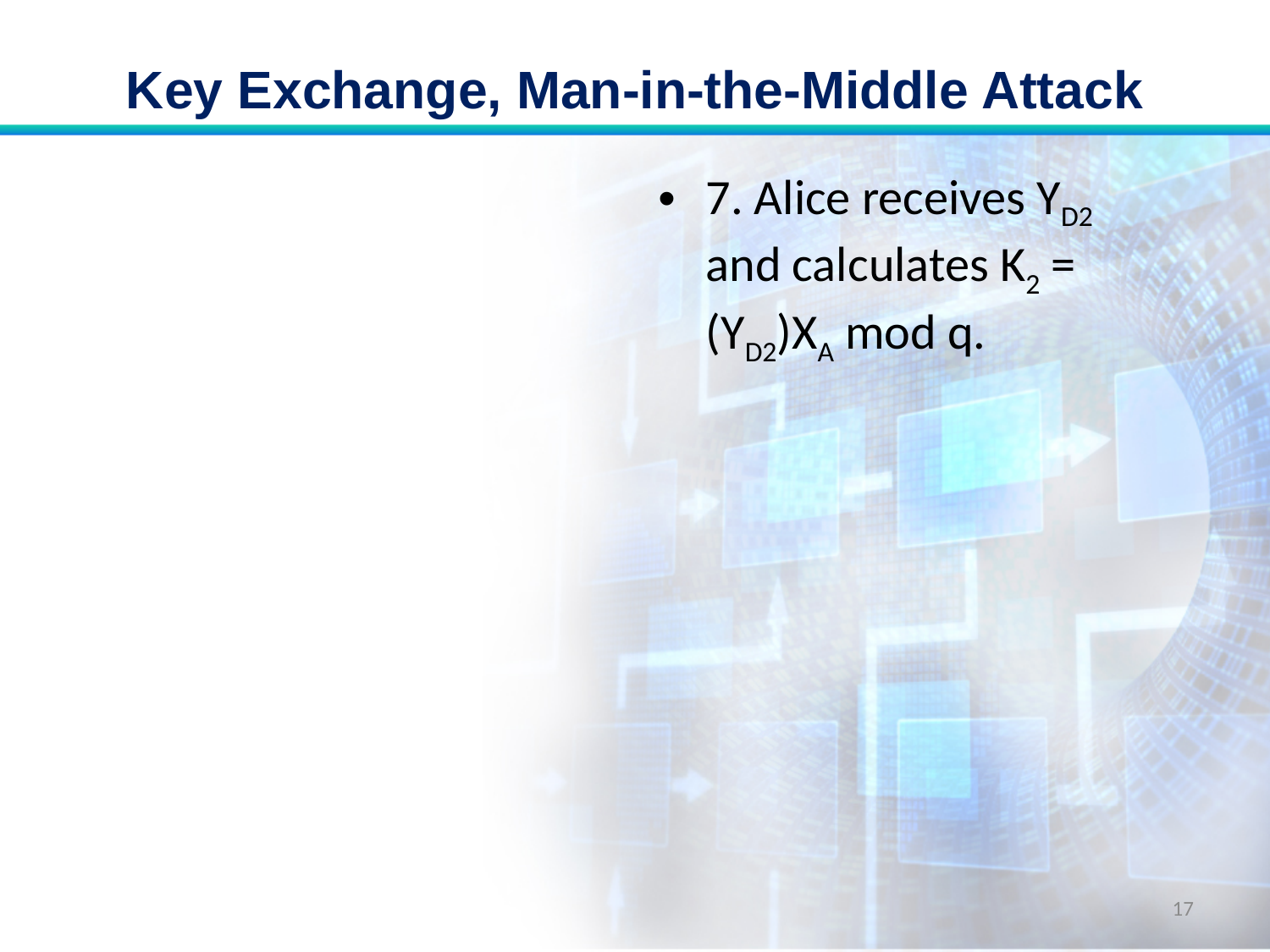

# Key Exchange, Man-in-the-Middle Attack
7. Alice receives YD2 and calculates K2 = (YD2)XA mod q.

17